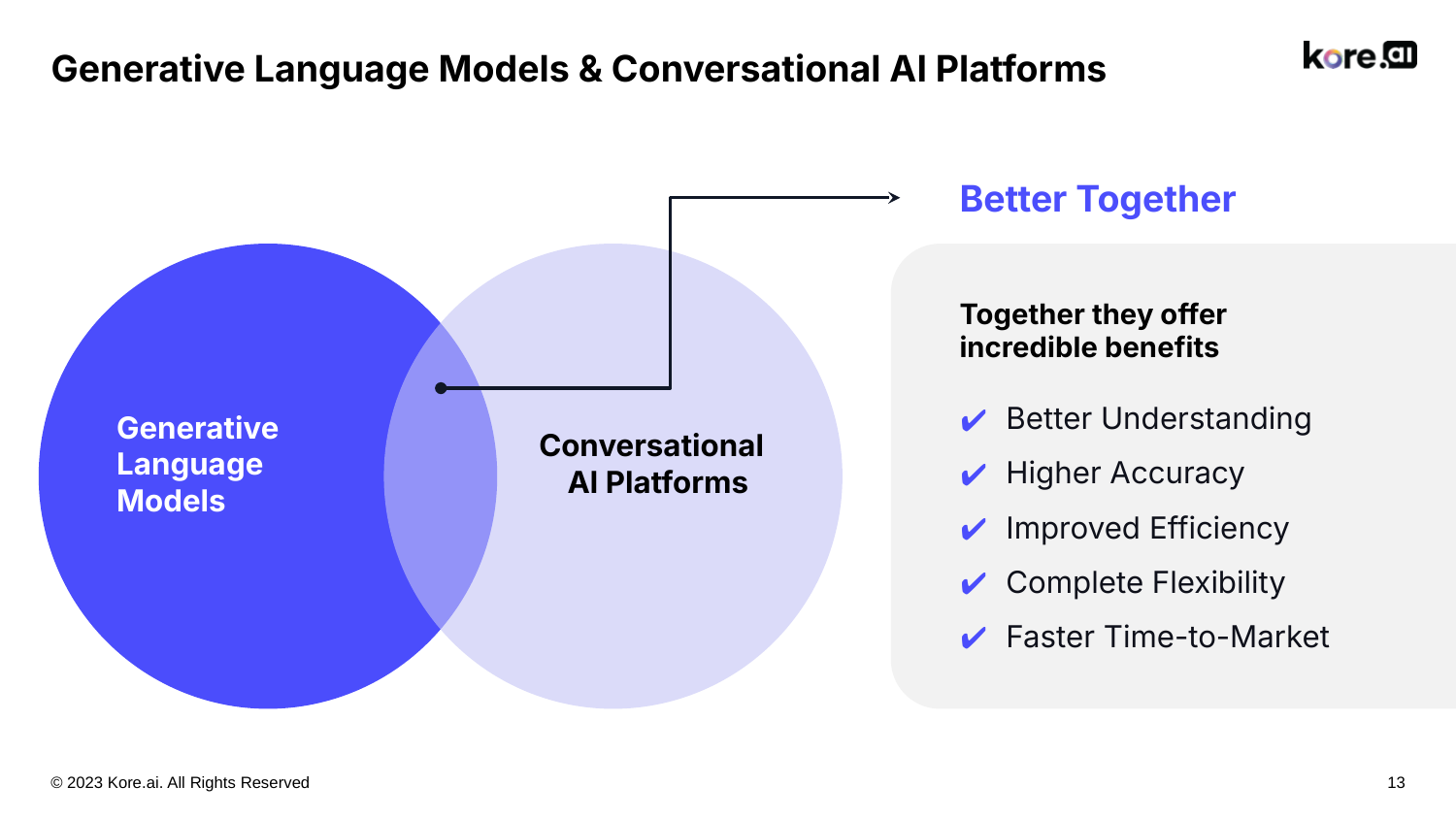

# Generative Language Models & Conversational AI Platforms
Better Together

Generative Language Models

 Conversational AI Platforms

Together they offer incredible benefits
Better Understanding
Higher Accuracy
Improved Efficiency
Complete Flexibility
Faster Time-to-Market
© 2023 Kore.ai. All Rights Reserved
13